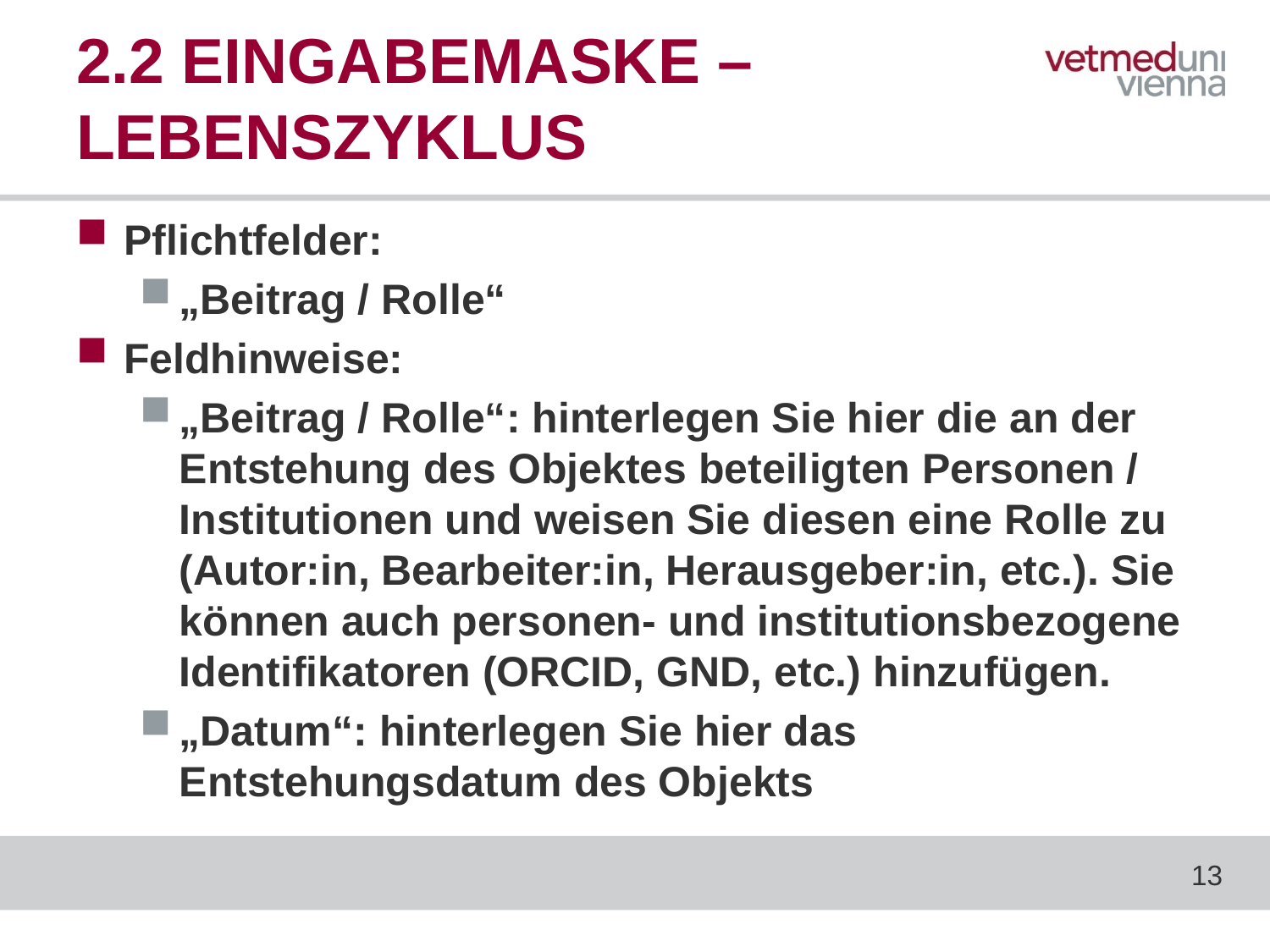

# 2.2 EINGABEMASKE – LEBENSZYKLUS
Pflichtfelder:
„Beitrag / Rolle“
Feldhinweise:
„Beitrag / Rolle“: hinterlegen Sie hier die an der Entstehung des Objektes beteiligten Personen / Institutionen und weisen Sie diesen eine Rolle zu (Autor:in, Bearbeiter:in, Herausgeber:in, etc.). Sie können auch personen- und institutionsbezogene Identifikatoren (ORCID, GND, etc.) hinzufügen.
„Datum“: hinterlegen Sie hier das   Entstehungsdatum des Objekts

13